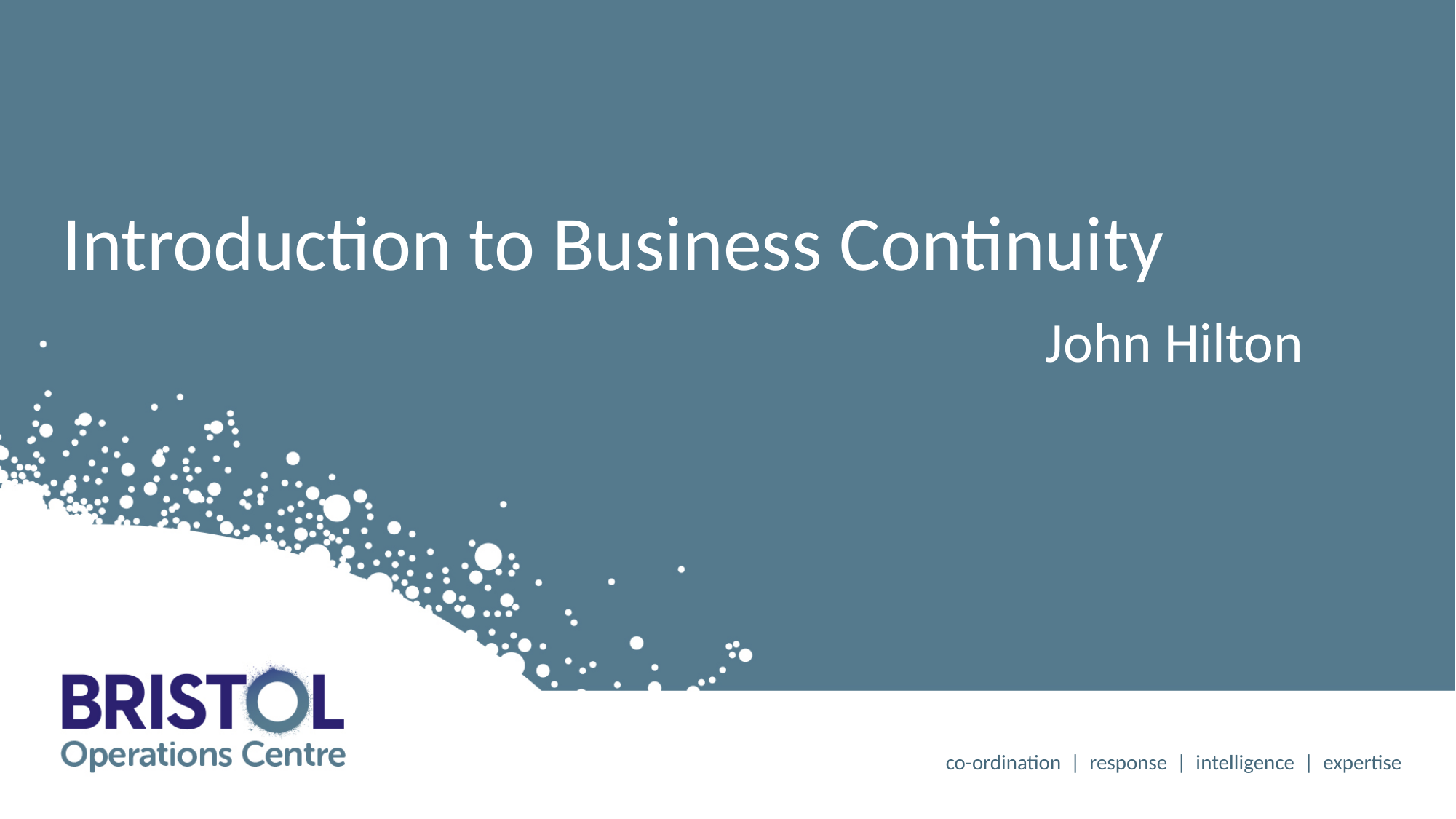

# Introduction to Business Continuity
John Hilton